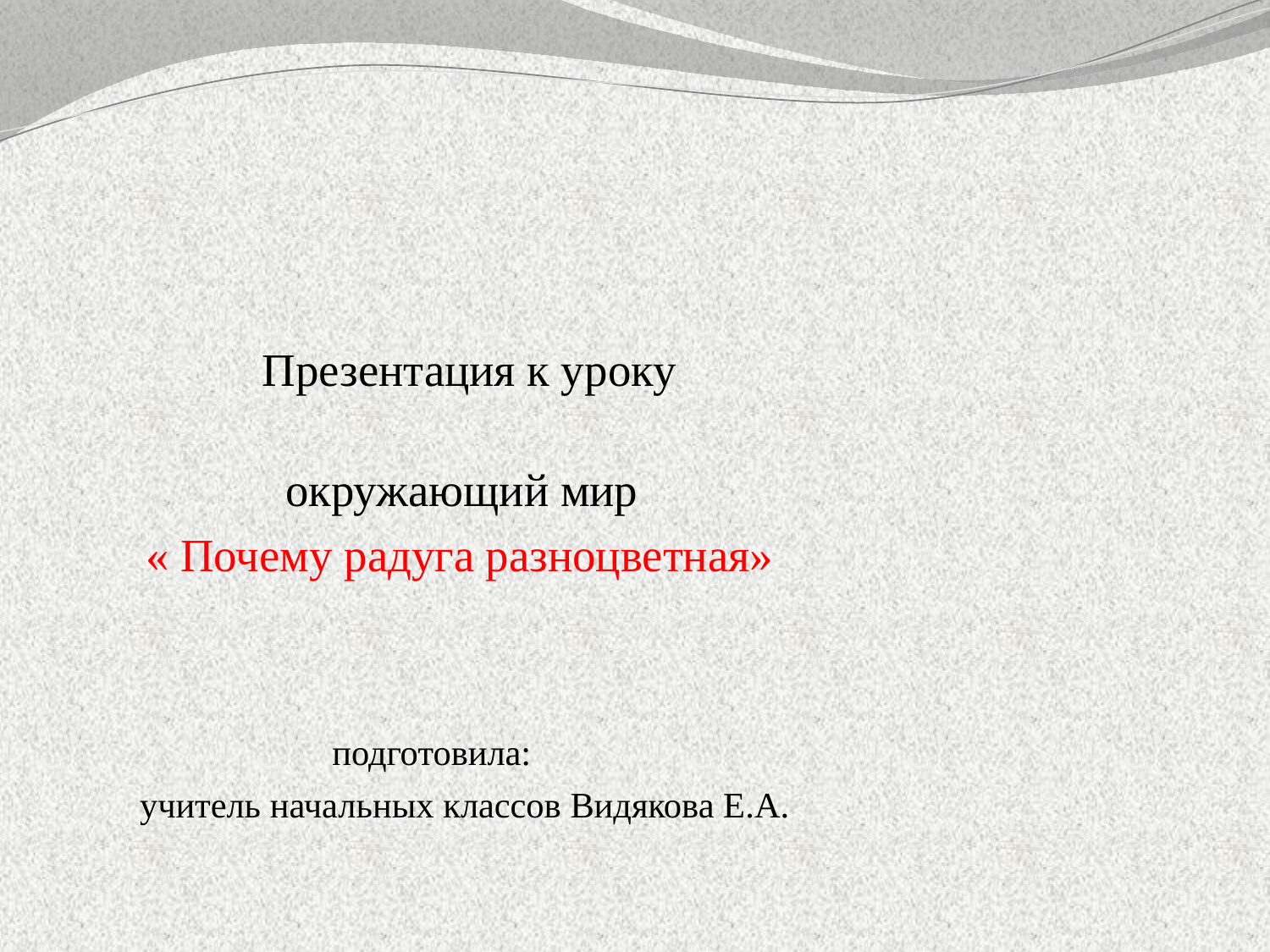

Презентация к уроку
                  окружающий мир
      « Почему радуга разноцветная»

                      подготовила:
       учитель начальных классов Видякова Е.А.